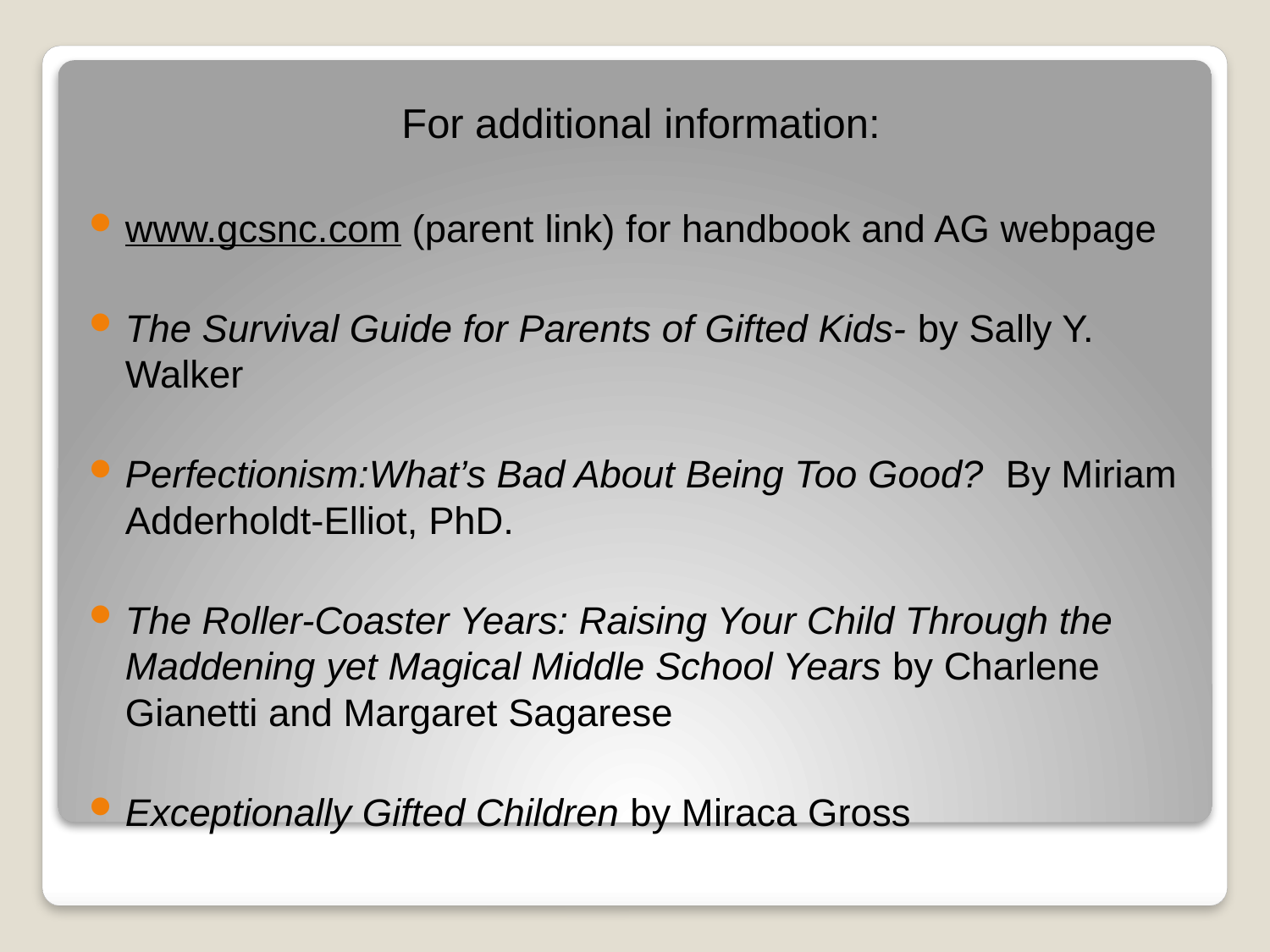

For additional information:

www.gcsnc.com (parent link) for handbook and AG webpage

The Survival Guide for Parents of Gifted Kids- by Sally Y. Walker

Perfectionism:What’s Bad About Being Too Good?  By Miriam Adderholdt-Elliot, PhD.

The Roller-Coaster Years: Raising Your Child Through the Maddening yet Magical Middle School Years by Charlene Gianetti and Margaret Sagarese

Exceptionally Gifted Children by Miraca Gross